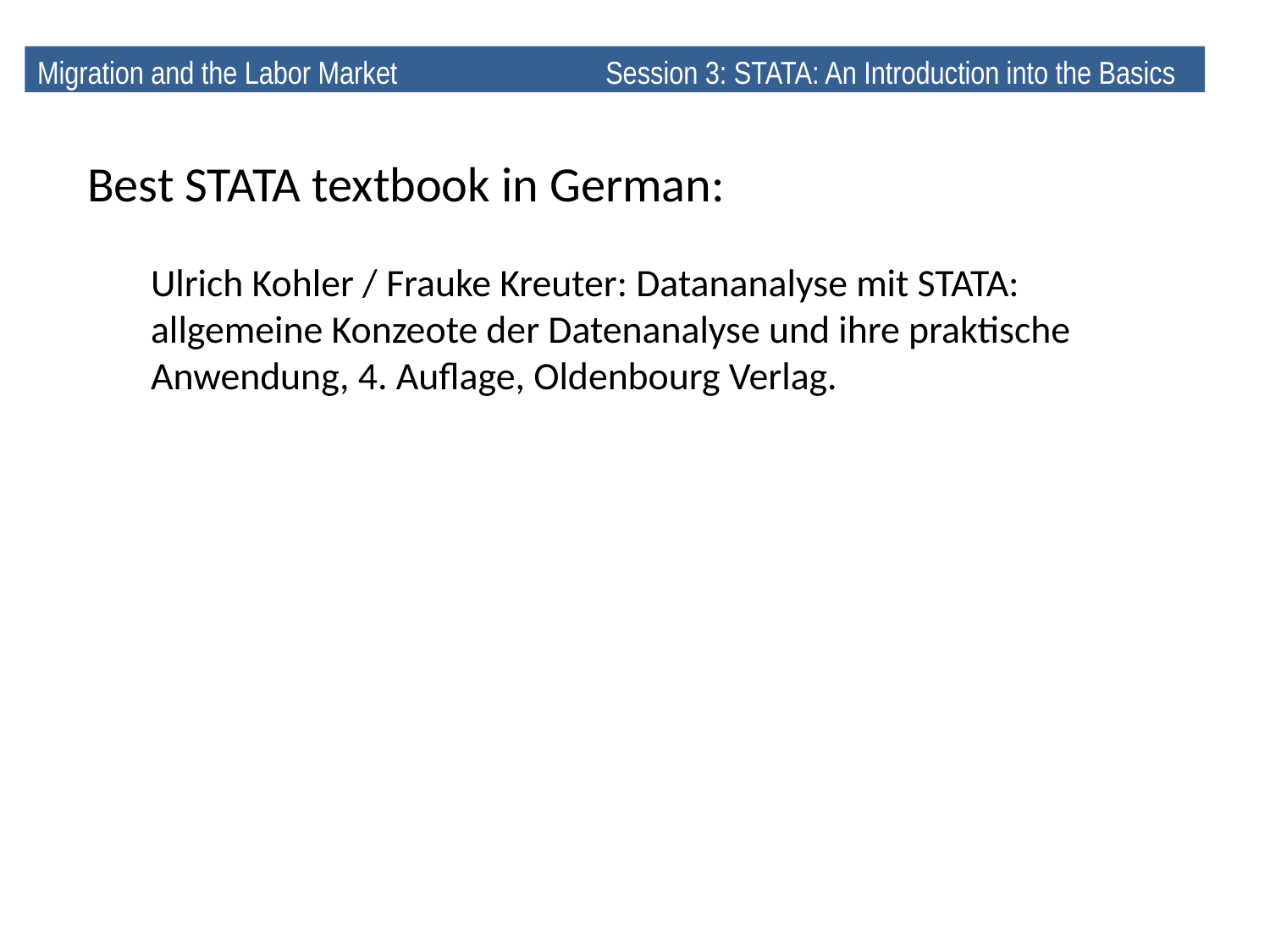

Migration and the Labor Market 	                          Session 3: STATA: An Introduction into the Basics
Best STATA textbook in German:

Ulrich Kohler / Frauke Kreuter: Datananalyse mit STATA: allgemeine Konzeote der Datenanalyse und ihre praktische Anwendung, 4. Auflage, Oldenbourg Verlag.